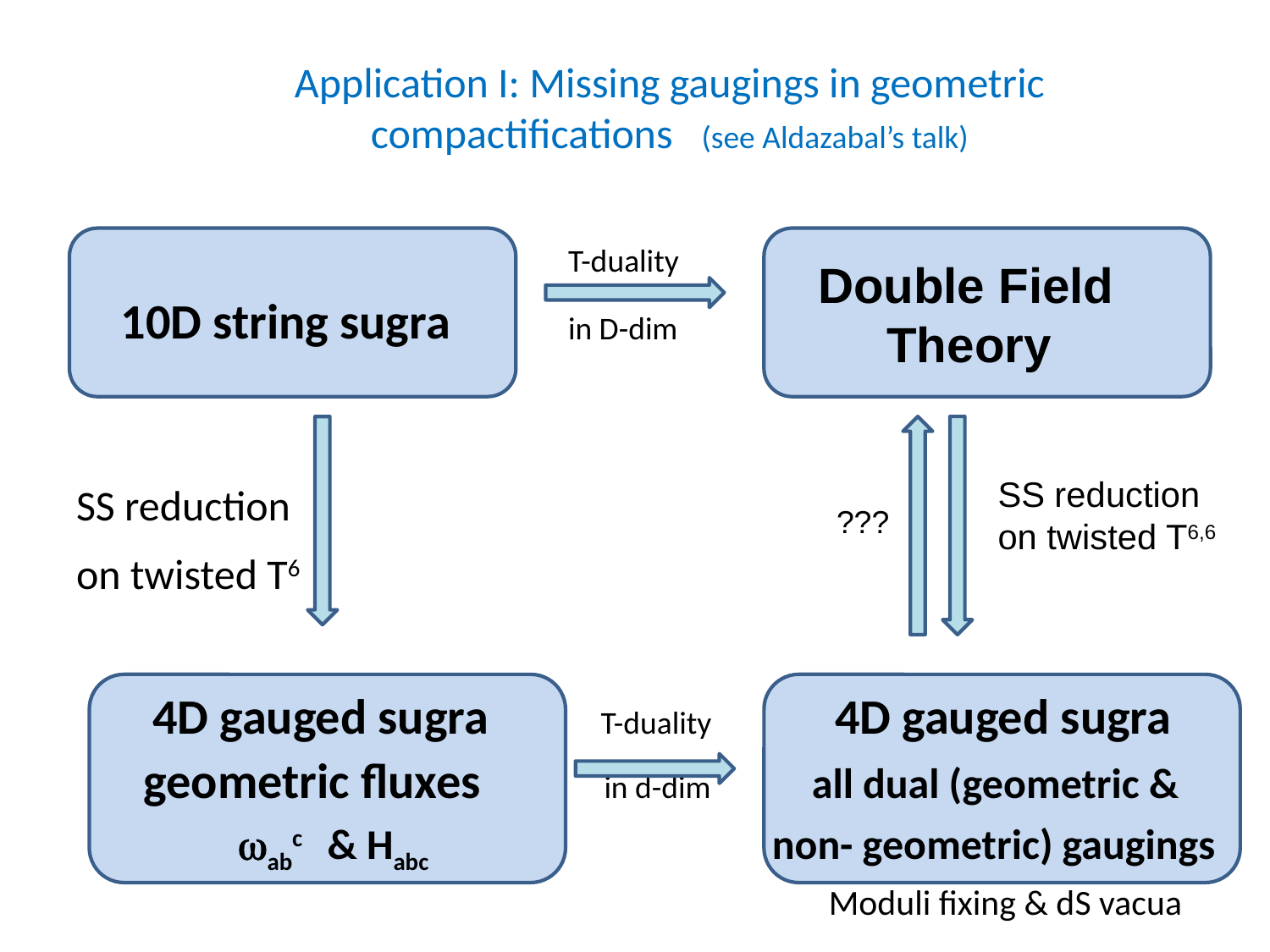

Application I: Missing gaugings in geometric compactifications   (see Aldazabal’s talk)

    10D string sugra

SS reduction
on twisted T6

      4D gauged sugra          T-duality           4D gauged sugra
      geometric fluxes           in d-dim              all dual (geometric &
                 ωabc   & Habc                                    non- geometric) gaugings
                                                                               Moduli fixing & dS vacua

T-duality

in D-dim
Double Field
     Theory

SS reduction
on twisted T6,6
???